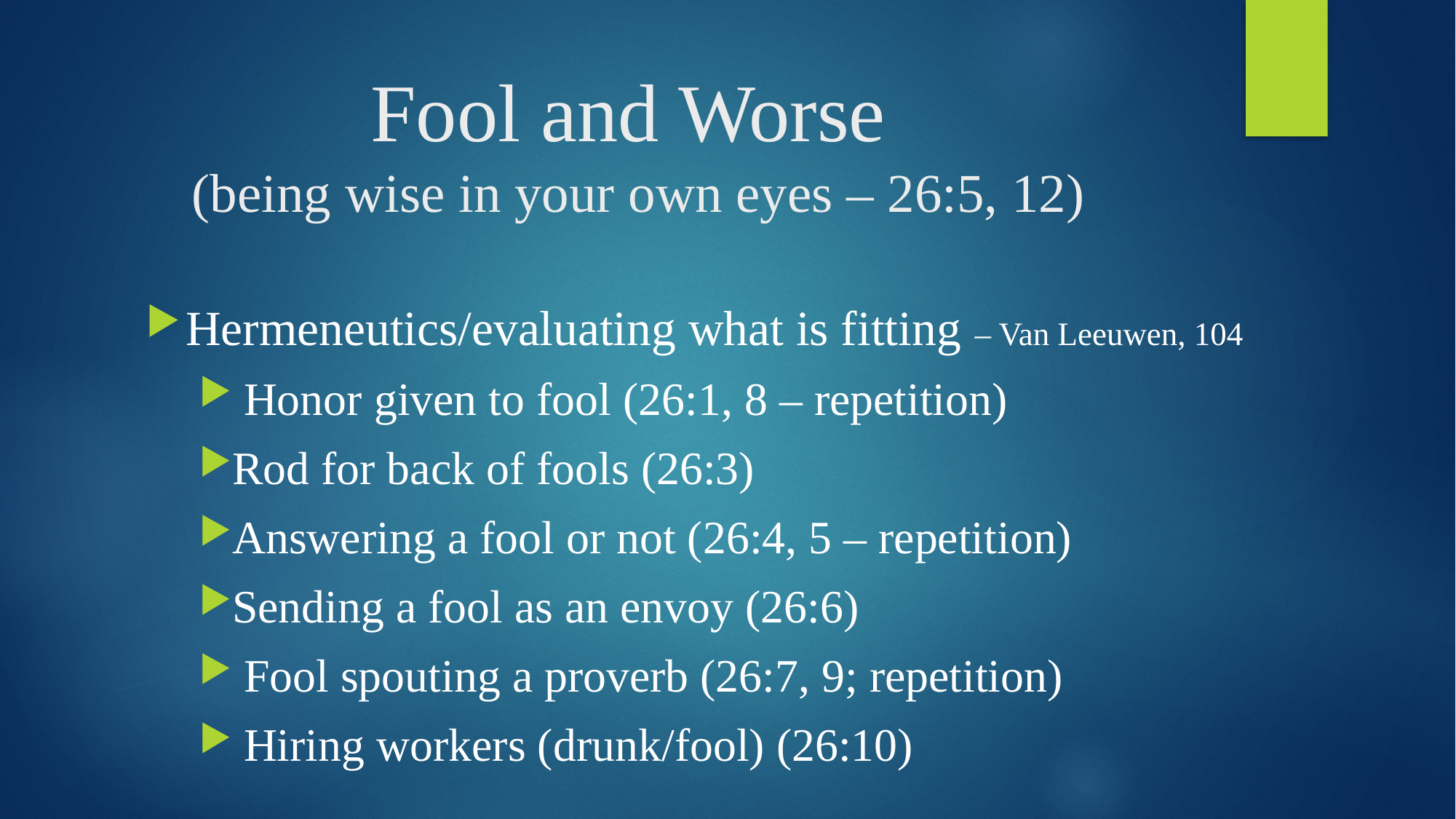

# Fool and Worse (being wise in your own eyes – 26:5, 12)
Hermeneutics/evaluating what is fitting – Van Leeuwen, 104
 Honor given to fool (26:1, 8 – repetition)
Rod for back of fools (26:3)
Answering a fool or not (26:4, 5 – repetition)
Sending a fool as an envoy (26:6)
 Fool spouting a proverb (26:7, 9; repetition)
 Hiring workers (drunk/fool) (26:10)